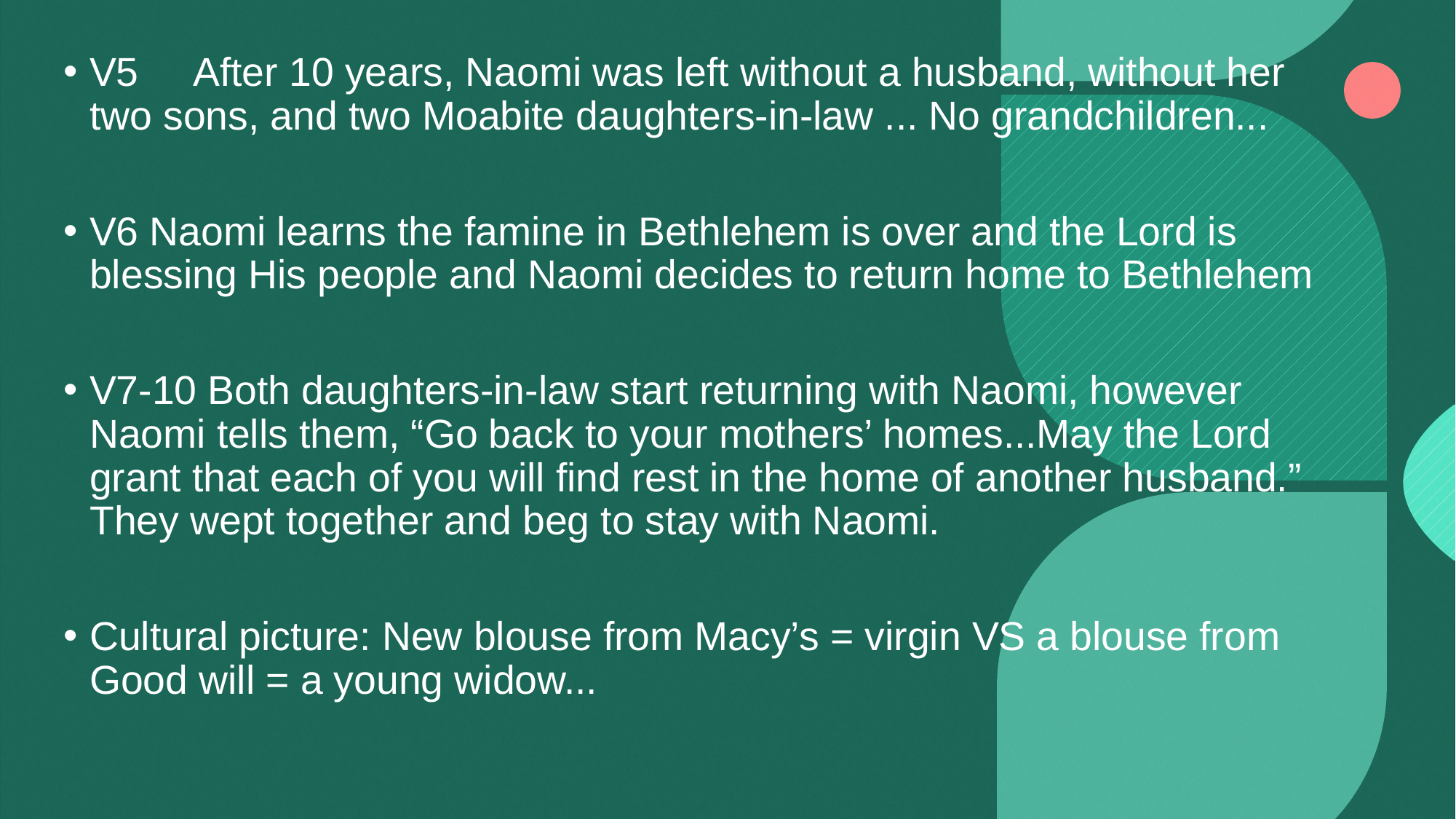

V5	After 10 years, Naomi was left without a husband, without her two sons, and two Moabite daughters-in-law ... No grandchildren...

V6 Naomi learns the famine in Bethlehem is over and the Lord is blessing His people and Naomi decides to return home to Bethlehem

V7-10 Both daughters-in-law start returning with Naomi, however Naomi tells them, “Go back to your mothers’ homes...May the Lord grant that each of you will find rest in the home of another husband.” They wept together and beg to stay with Naomi.

Cultural picture: New blouse from Macy’s = virgin VS a blouse from Good will = a young widow...